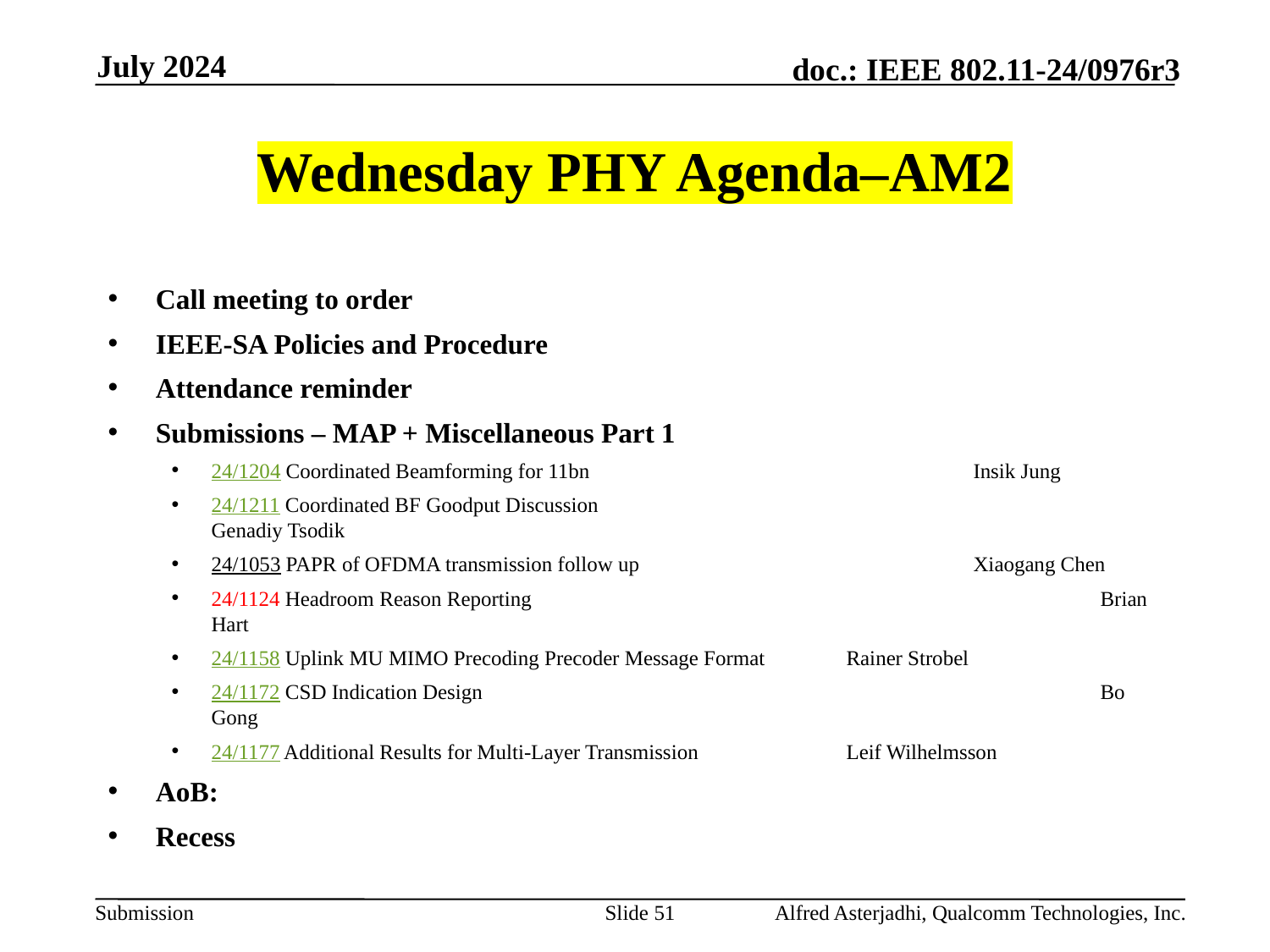

July 2024
# Wednesday PHY Agenda–AM2
Call meeting to order
IEEE-SA Policies and Procedure
Attendance reminder
Submissions – MAP + Miscellaneous Part 1
24/1204 Coordinated Beamforming for 11bn				Insik Jung
24/1211 Coordinated BF Goodput Discussion				Genadiy Tsodik
24/1053 PAPR of OFDMA transmission follow up			Xiaogang Chen
24/1124 Headroom Reason Reporting					Brian Hart
24/1158 Uplink MU MIMO Precoding Precoder Message Format 	Rainer Strobel
24/1172 CSD Indication Design					Bo Gong
24/1177 Additional Results for Multi-Layer Transmission		Leif Wilhelmsson
AoB:
Recess
Slide 51
Alfred Asterjadhi, Qualcomm Technologies, Inc.